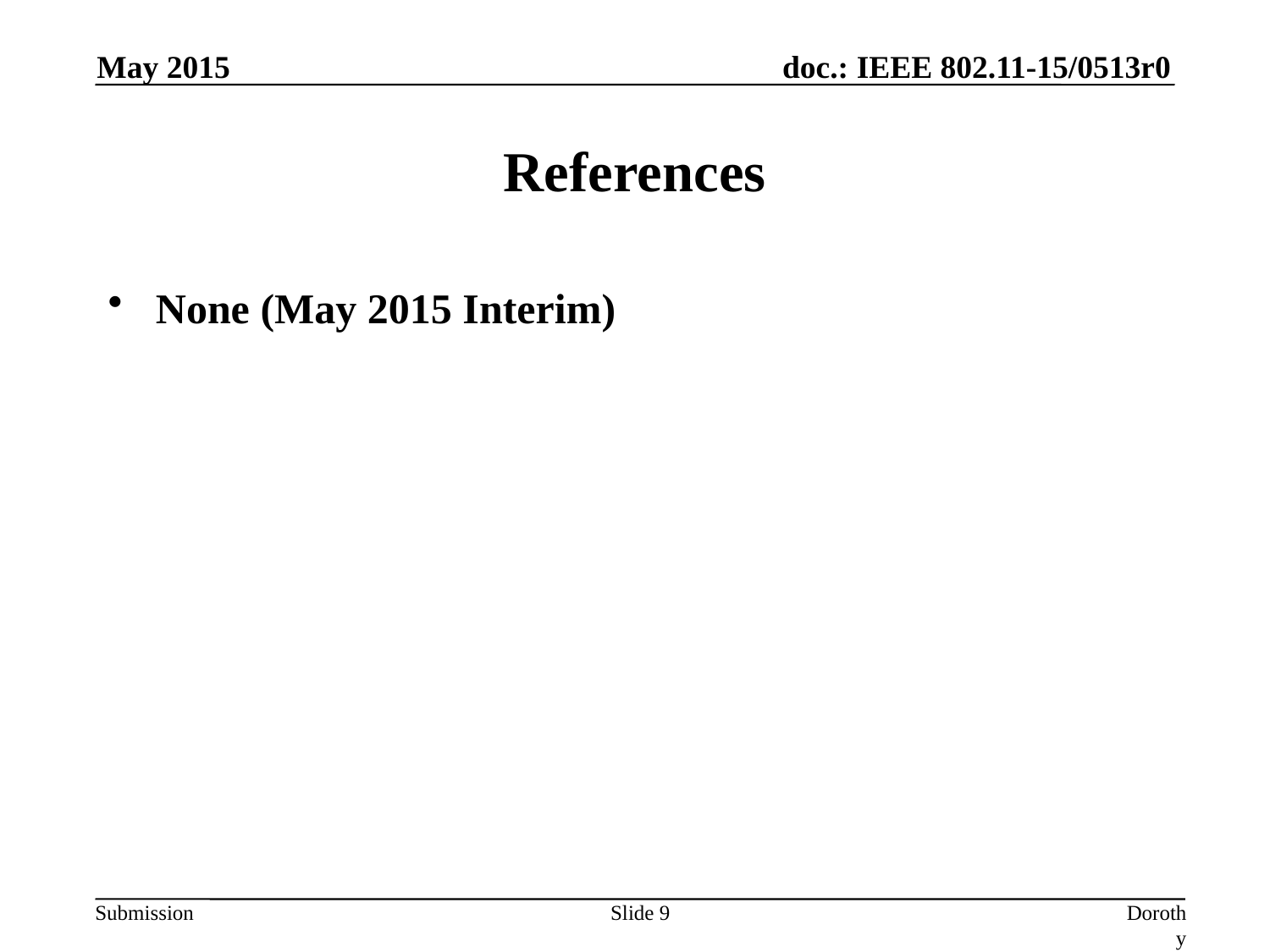

May 2015
# References
None (May 2015 Interim)
Slide 9
Dorothy Stanley, Aruba Networks